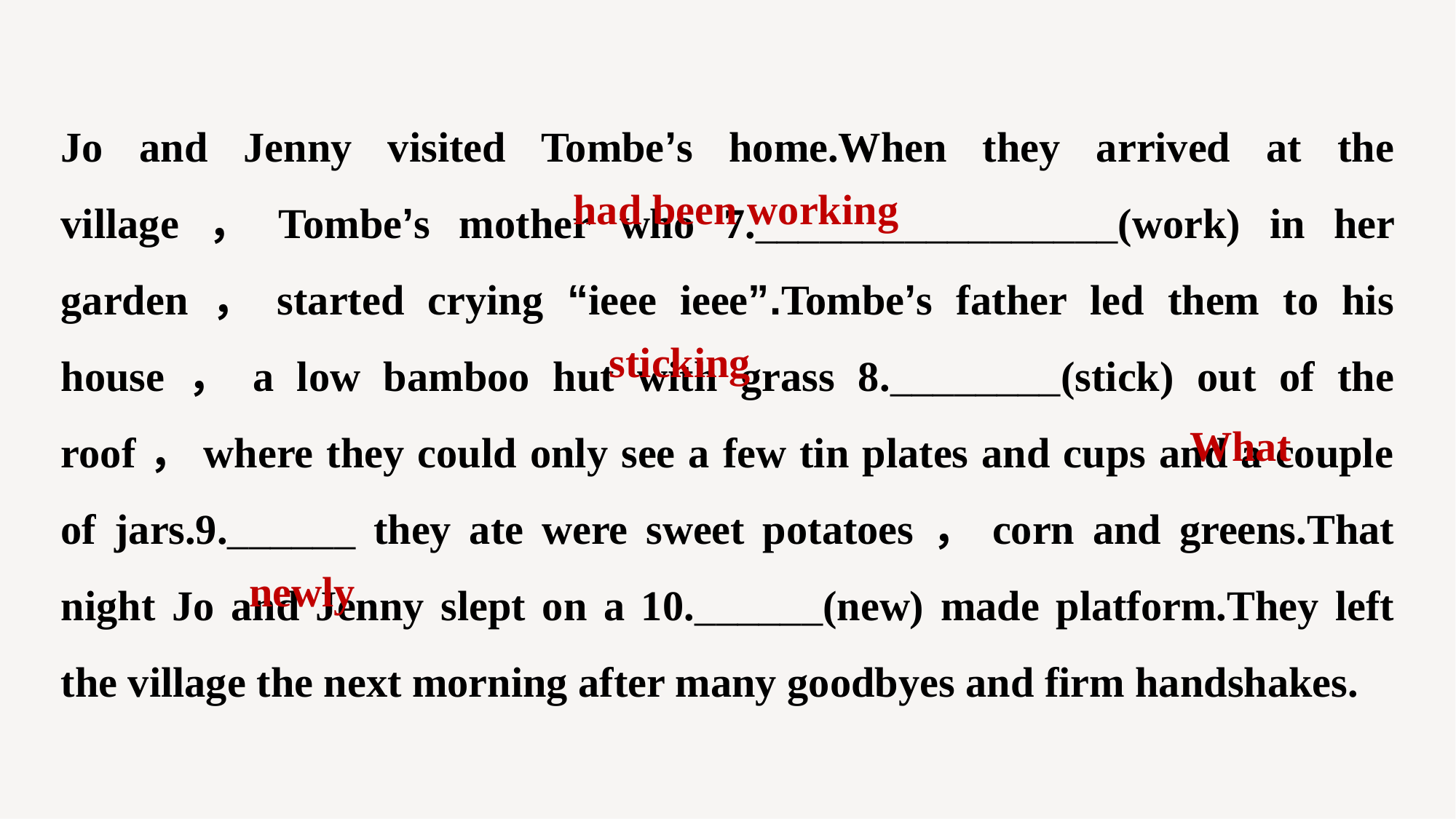

Jo and Jenny visited Tombe’s home.When they arrived at the village，Tombe’s mother who 7._________________(work) in her garden，started crying “ieee ieee”.Tombe’s father led them to his house，a low bamboo hut with grass 8.________(stick) out of the roof，where they could only see a few tin plates and cups and a couple of jars.9.______ they ate were sweet potatoes，corn and greens.That night Jo and Jenny slept on a 10.______(new) made platform.They left the village the next morning after many goodbyes and firm handshakes.
had been working
sticking
What
newly